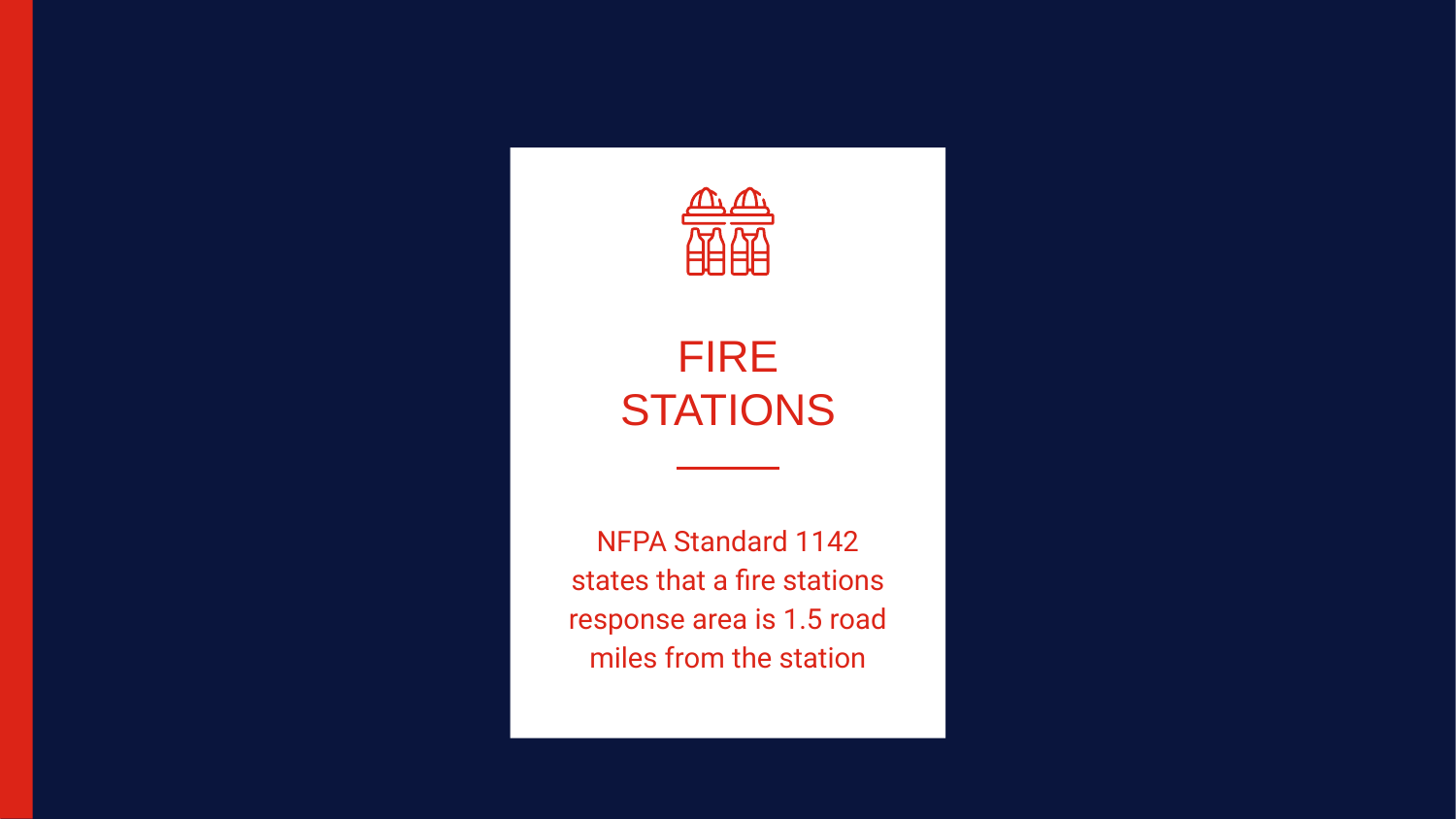

FIRE STATIONS
NFPA Standard 1142 states that a fire stations response area is 1.5 road miles from the station